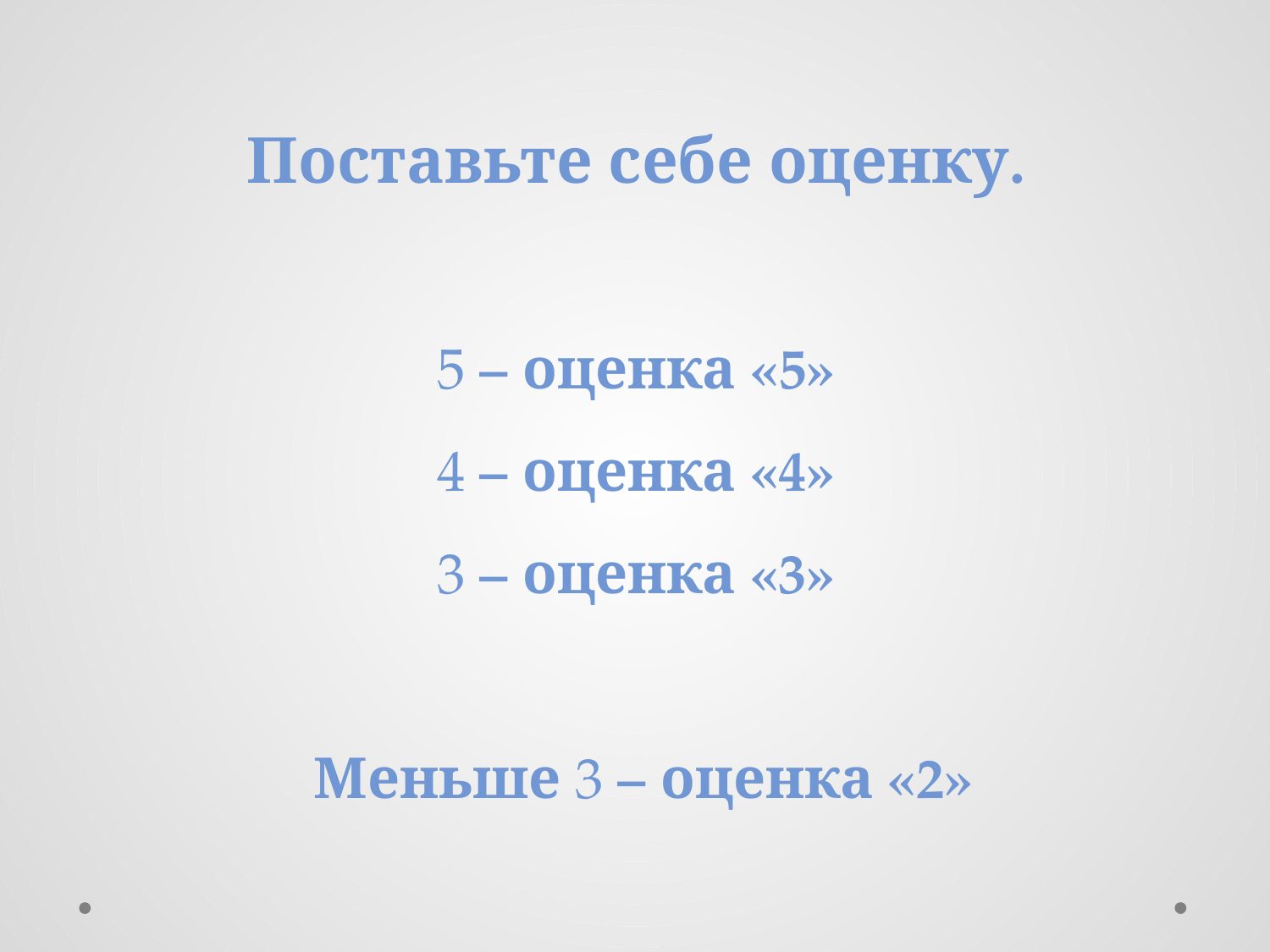

# Поставьте себе оценку. 5 – оценка «5» 4 – оценка «4» 3 – оценка «3» Меньше 3 – оценка «2»